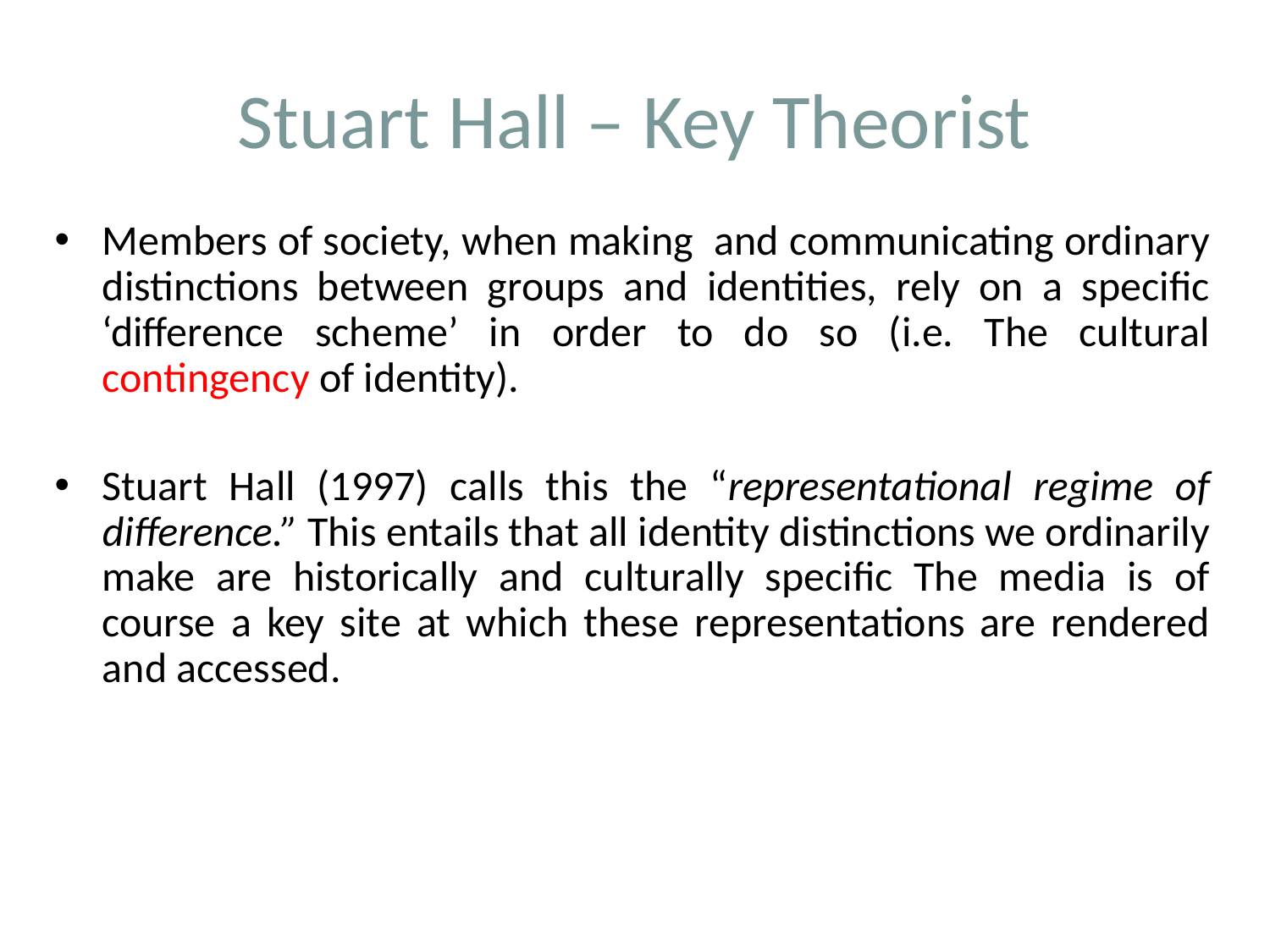

# Stuart Hall – Key Theorist
Members of society, when making  and communicating ordinary distinctions between groups and identities, rely on a specific ‘difference scheme’ in order to do so (i.e. The cultural contingency of identity).

Stuart Hall (1997) calls this the “representational regime of difference.” This entails that all identity distinctions we ordinarily make are historically and culturally specific The media is of course a key site at which these representations are rendered and accessed.